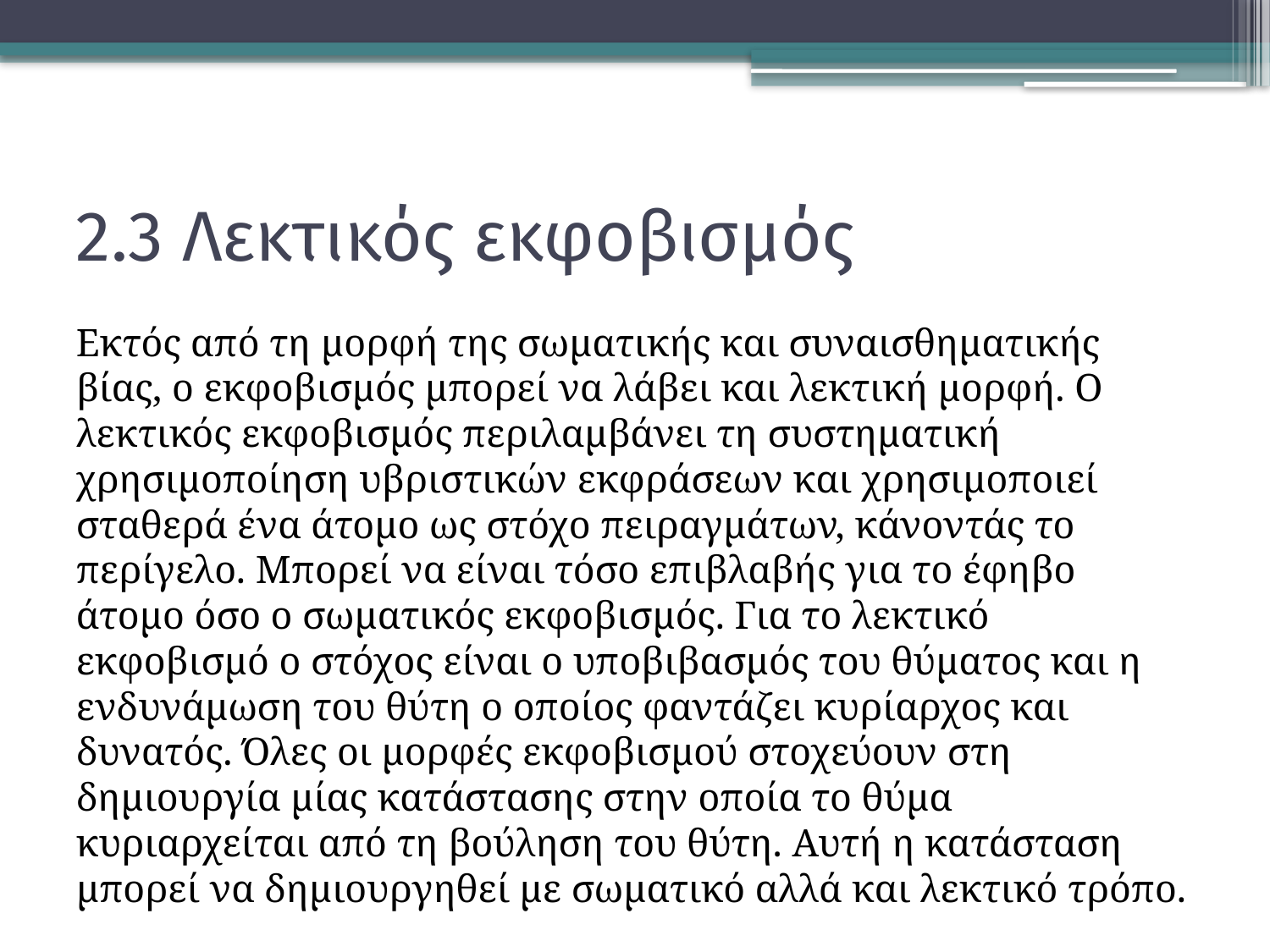

# 2.3 Λεκτικός εκφοβισμός
Εκτός από τη μορφή της σωματικής και συναισθηματικής βίας, ο εκφοβισμός μπορεί να λάβει και λεκτική μορφή. Ο λεκτικός εκφοβισμός περιλαμβάνει τη συστηματική χρησιμοποίηση υβριστικών εκφράσεων και χρησιμοποιεί σταθερά ένα άτομο ως στόχο πειραγμάτων, κάνοντάς το περίγελο. Μπορεί να είναι τόσο επιβλαβής για το έφηβο άτομο όσο ο σωματικός εκφοβισμός. Για το λεκτικό εκφοβισμό ο στόχος είναι ο υποβιβασμός του θύματος και η ενδυνάμωση του θύτη ο οποίος φαντάζει κυρίαρχος και δυνατός. Όλες οι μορφές εκφοβισμού στοχεύουν στη δημιουργία μίας κατάστασης στην οποία το θύμα κυριαρχείται από τη βούληση του θύτη. Αυτή η κατάσταση μπορεί να δημιουργηθεί με σωματικό αλλά και λεκτικό τρόπο.